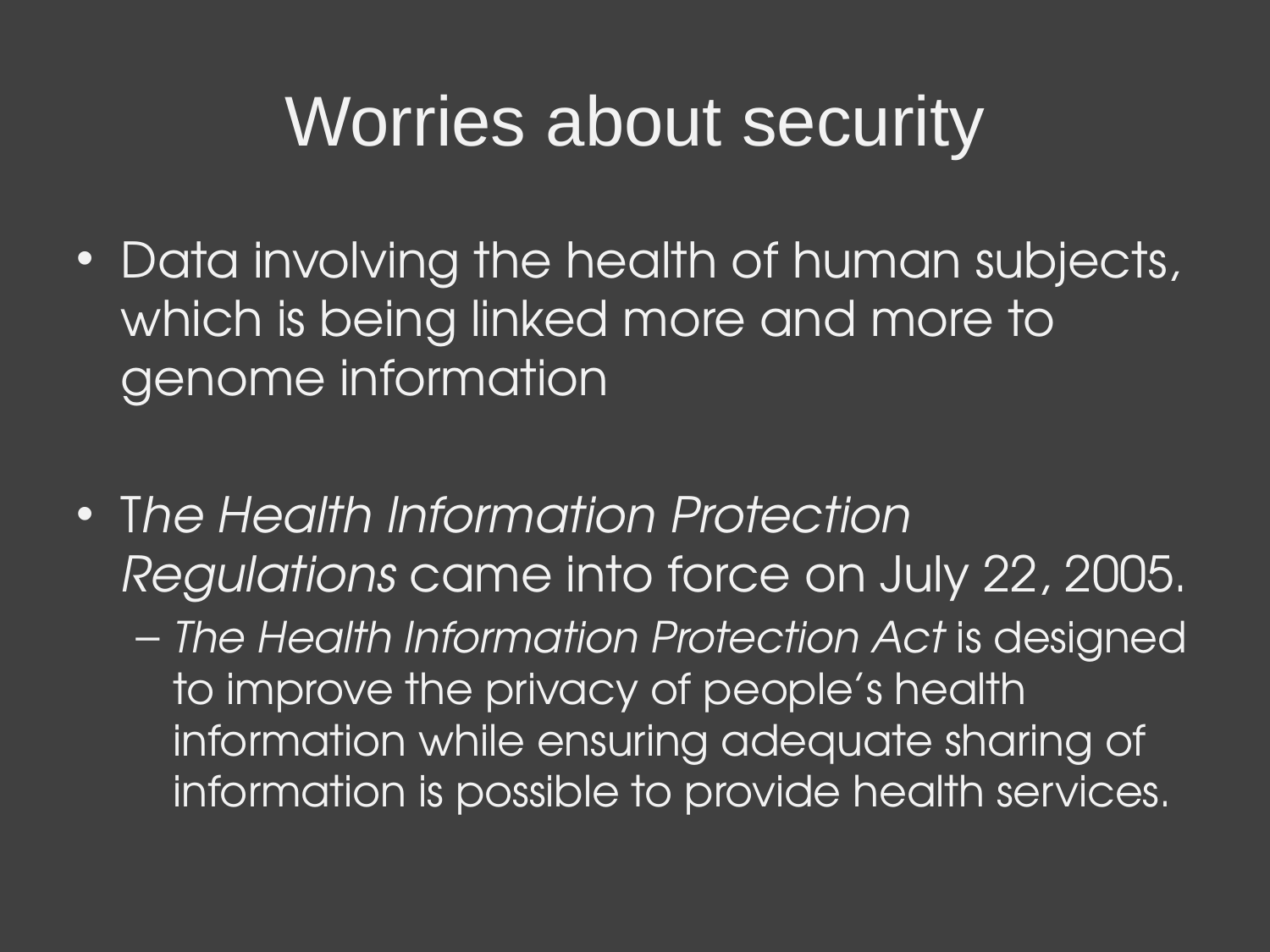

# Worries about security
Data involving the health of human subjects, which is being linked more and more to genome information

The Health Information Protection Regulations came into force on July 22, 2005.
The Health Information Protection Act is designed to improve the privacy of people’s health information while ensuring adequate sharing of information is possible to provide health services.